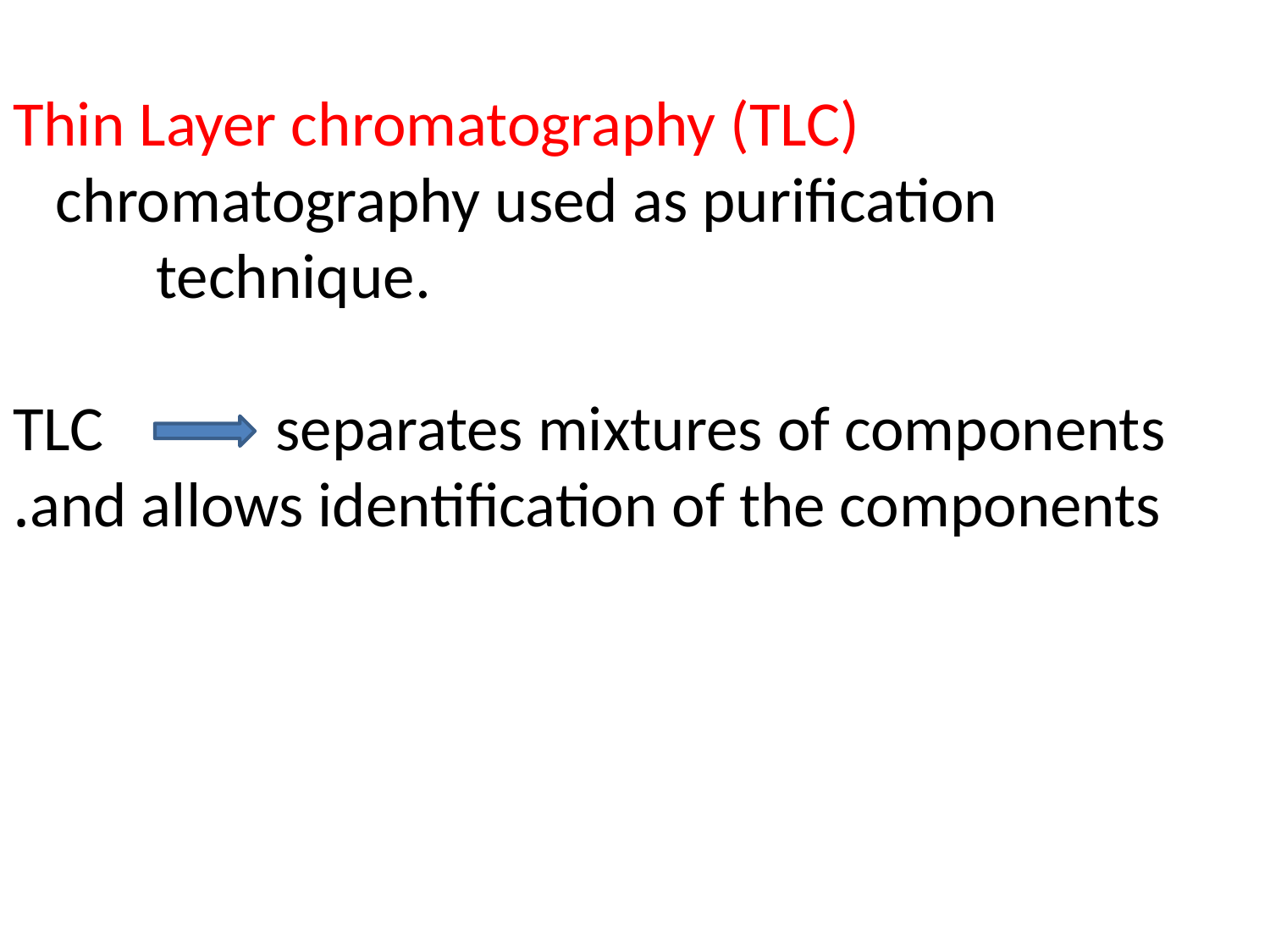

# Thin Layer chromatography (TLC) chromatography used as purification                        technique. TLC            separates mixtures of components and allows identification of the components.